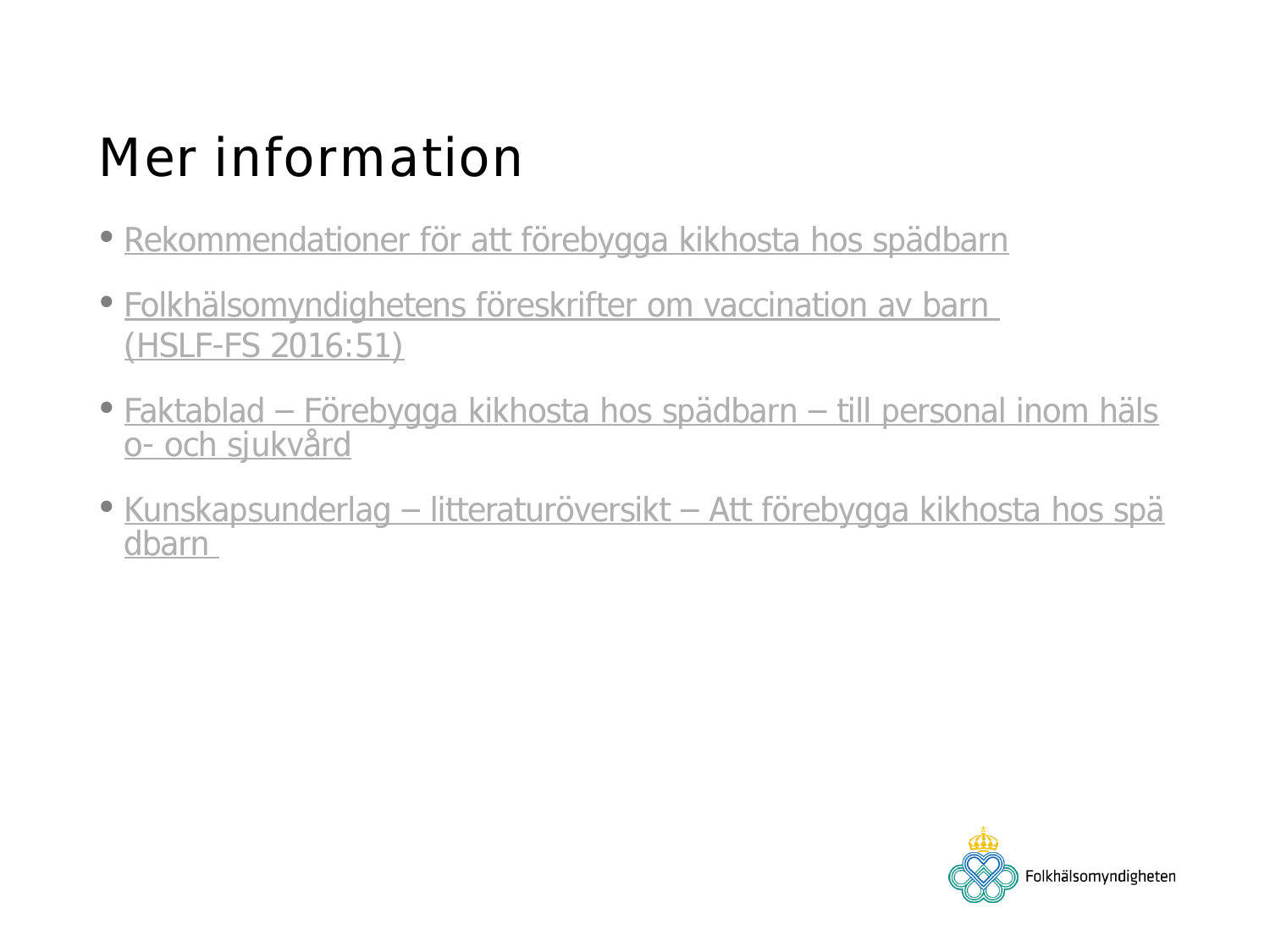

# Mer information
Rekommendationer för att förebygga kikhosta hos spädbarn
Folkhälsomyndighetens föreskrifter om vaccination av barn
(HSLF-FS 2016:51)
Faktablad – Förebygga kikhosta hos spädbarn – till personal inom hälso- och sjukvård
Kunskapsunderlag – litteraturöversikt – Att förebygga kikhosta hos spädbarn